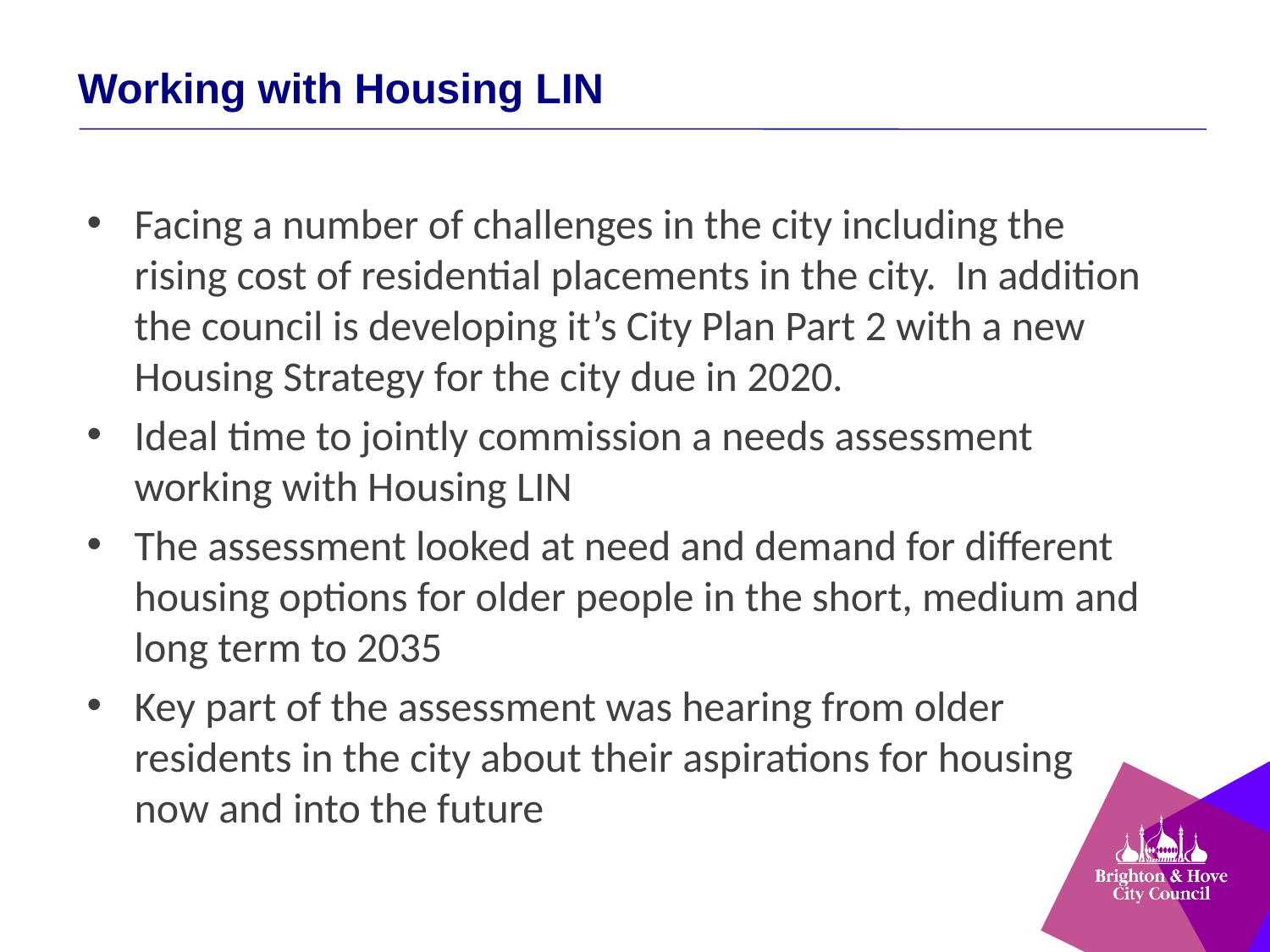

Working with Housing LIN
Facing a number of challenges in the city including the rising cost of residential placements in the city.  In addition the council is developing it’s City Plan Part 2 with a new Housing Strategy for the city due in 2020.
Ideal time to jointly commission a needs assessment working with Housing LIN
The assessment looked at need and demand for different housing options for older people in the short, medium and long term to 2035
Key part of the assessment was hearing from older residents in the city about their aspirations for housing now and into the future